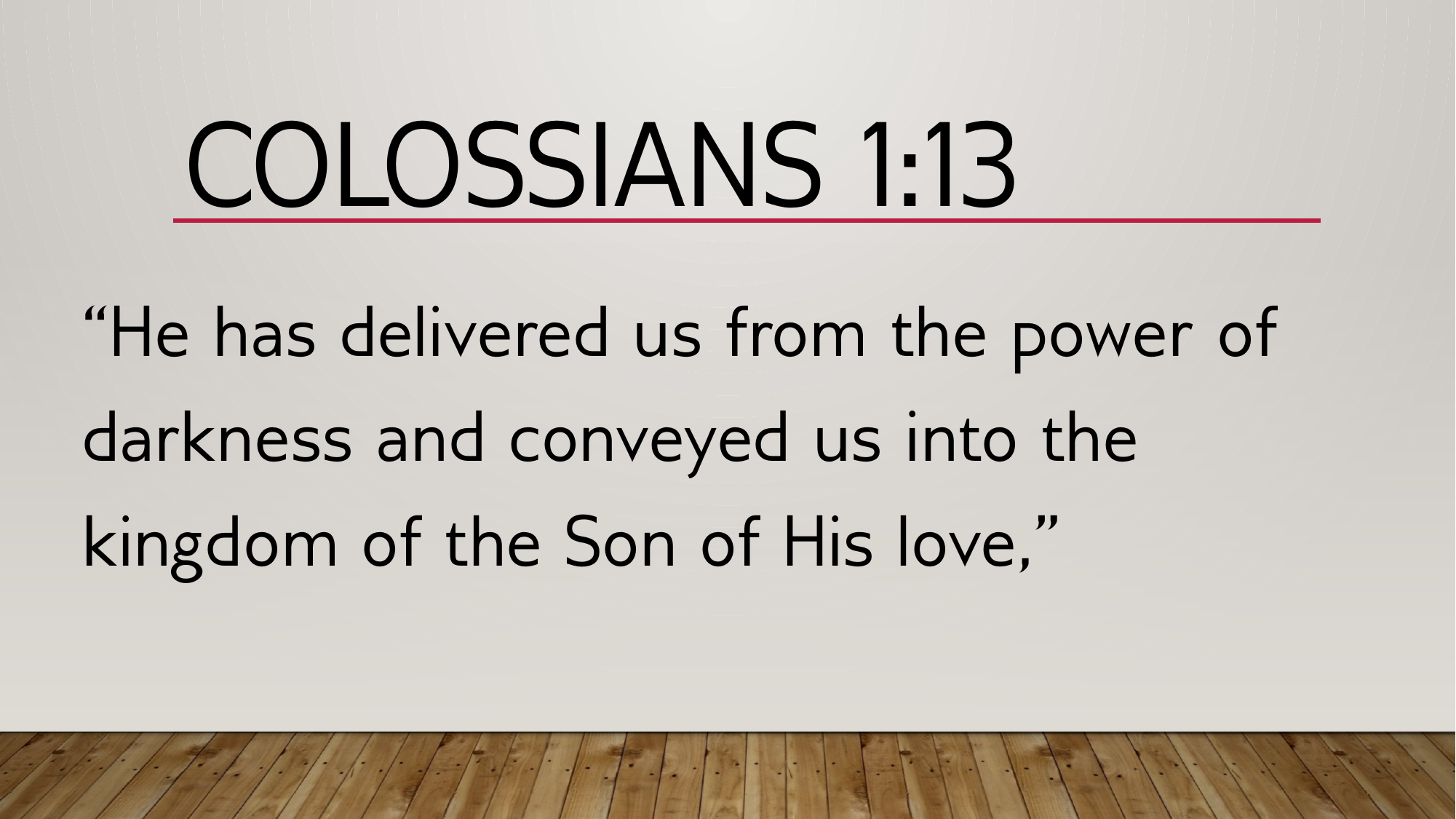

# Colossians 1:13
“He has delivered us from the power of darkness and conveyed us into the kingdom of the Son of His love,”